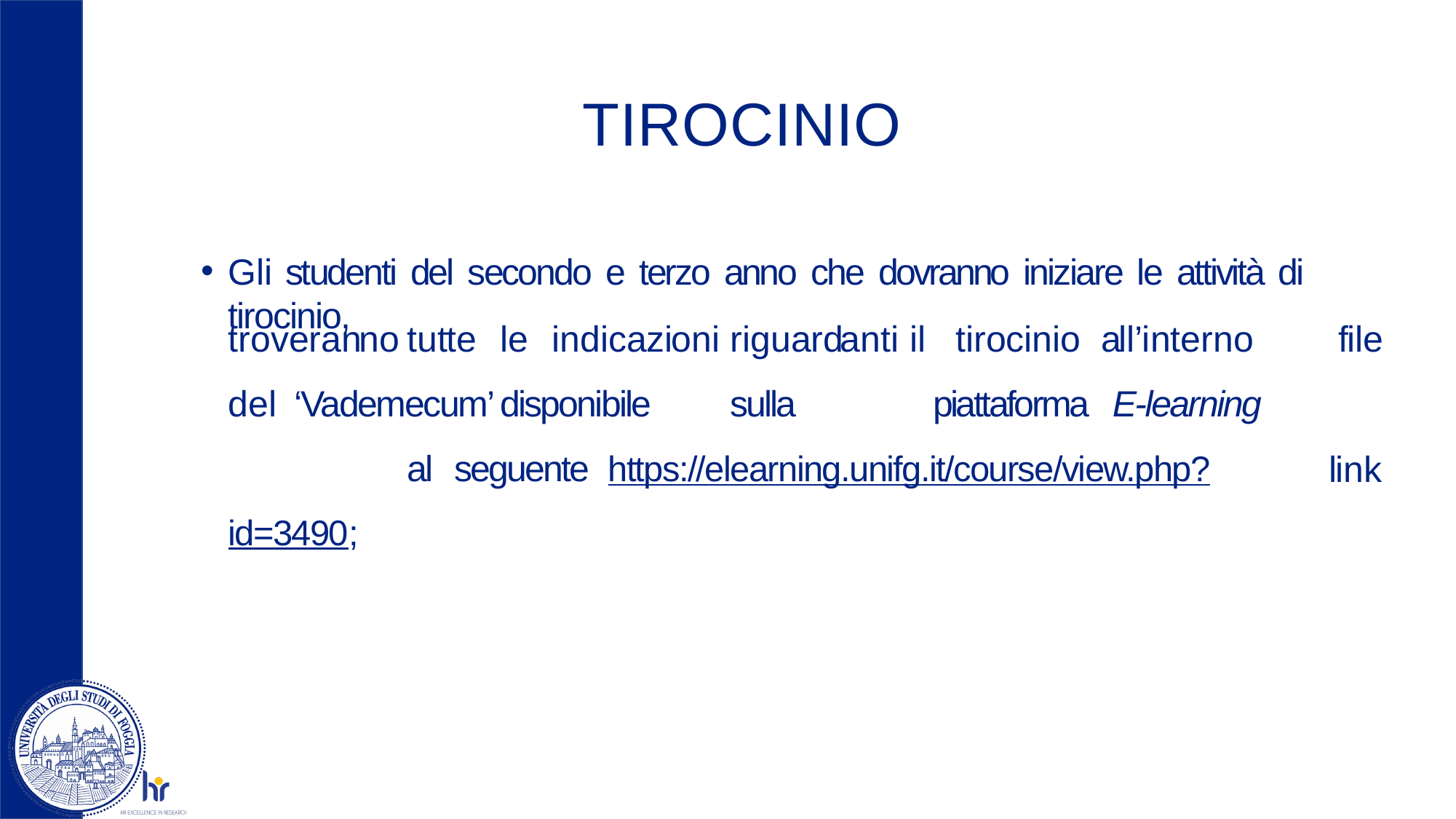

# TIROCINIO
Gli studenti del secondo e terzo anno che dovranno iniziare le attività di tirocinio,
troveranno	tutte	le	indicazioni	riguardanti	il		tirocinio	all’interno	del  ‘Vademecum’	disponibile	sulla		piattaforma		E-learning		al	seguente  https://elearning.unifg.it/course/view.php?id=3490;
file  link